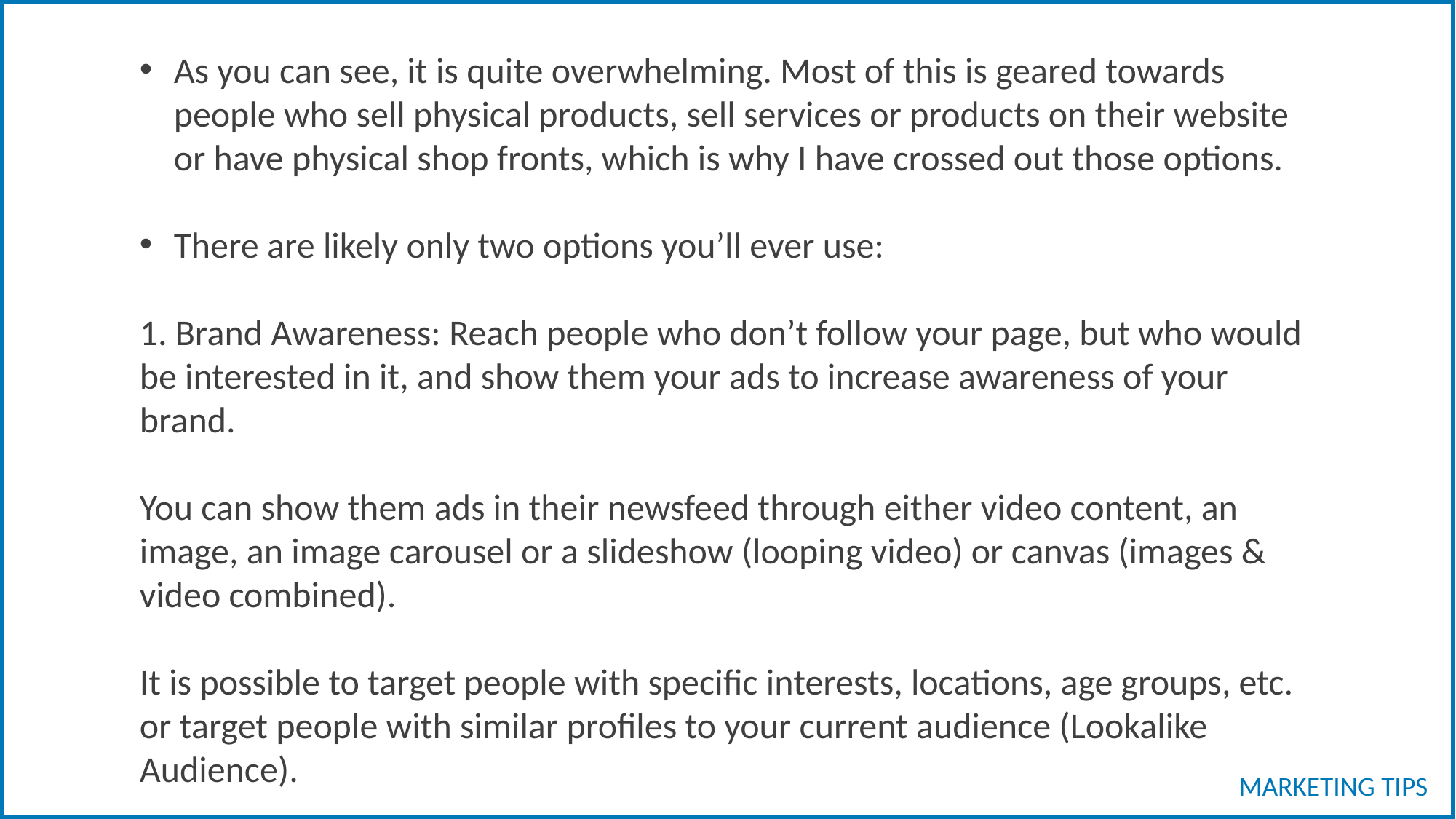

As you can see, it is quite overwhelming. Most of this is geared towards people who sell physical products, sell services or products on their website or have physical shop fronts, which is why I have crossed out those options.

There are likely only two options you’ll ever use:

1. Brand Awareness: Reach people who don’t follow your page, but who would be interested in it, and show them your ads to increase awareness of your brand.

You can show them ads in their newsfeed through either video content, an image, an image carousel or a slideshow (looping video) or canvas (images & video combined).

It is possible to target people with specific interests, locations, age groups, etc. or target people with similar profiles to your current audience (Lookalike Audience).
MARKETING TIPS